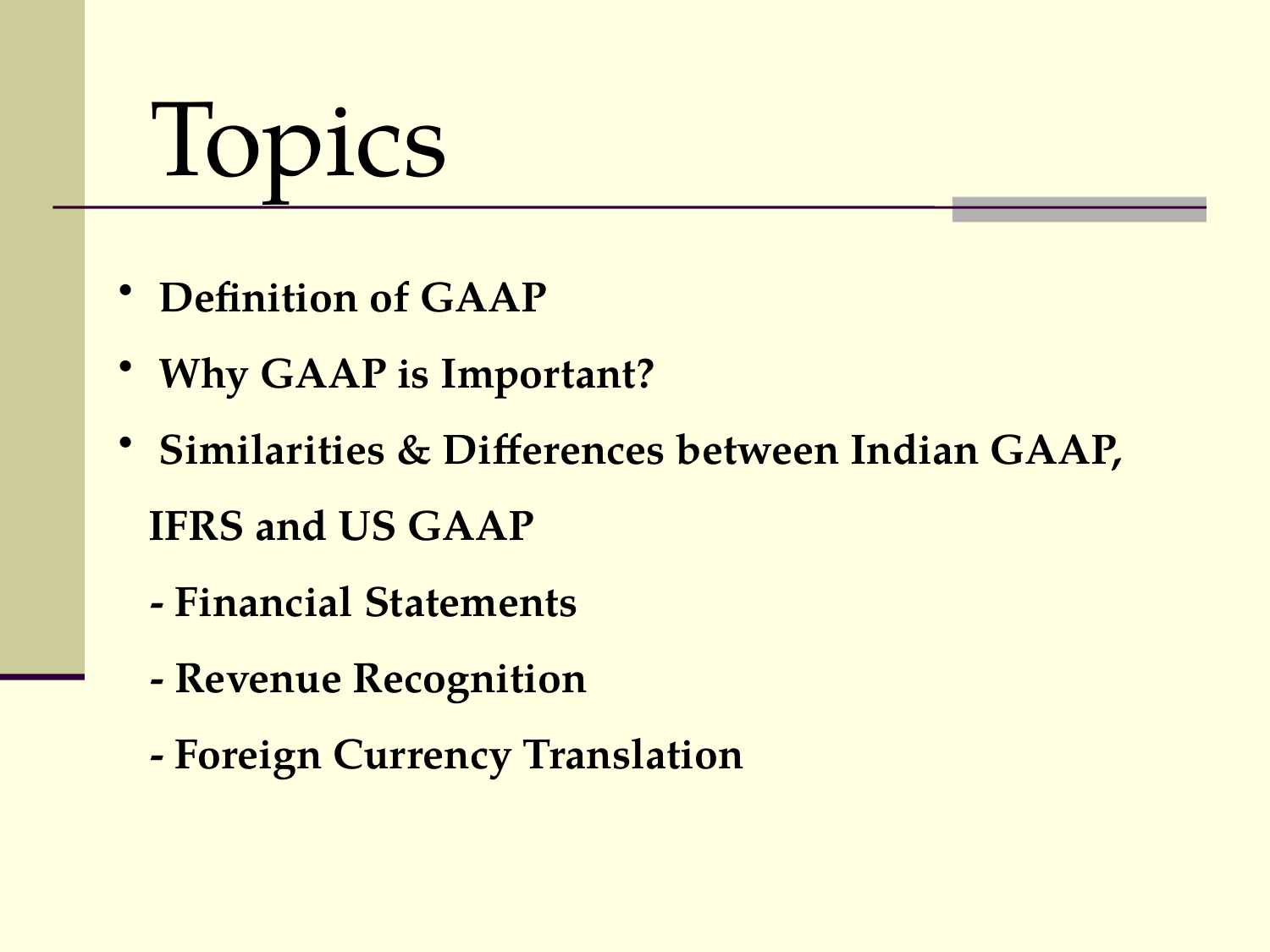

Topics
 Definition of GAAP
 Why GAAP is Important?
 Similarities & Differences between Indian GAAP,    IFRS and US GAAP
   - Financial Statements
   - Revenue Recognition
   - Foreign Currency Translation